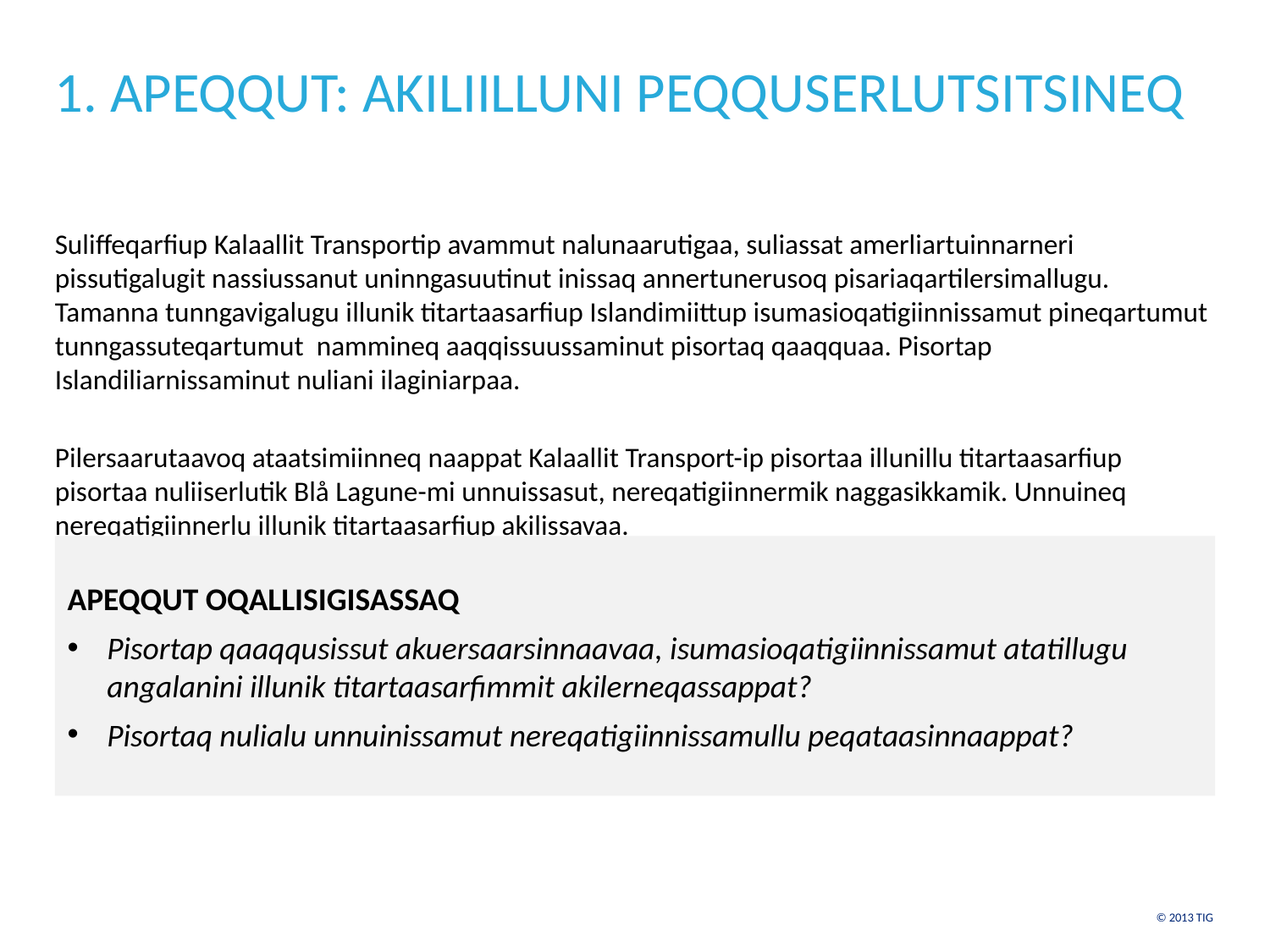

# 1. APEQQUT: AKILIILLUNI PEQQUSERLUTSITSINEQ
Suliffeqarfiup Kalaallit Transportip avammut nalunaarutigaa, suliassat amerliartuinnarneri pissutigalugit nassiussanut uninngasuutinut inissaq annertunerusoq pisariaqartilersimallugu. Tamanna tunngavigalugu illunik titartaasarfiup Islandimiittup isumasioqatigiinnissamut pineqartumut tunngassuteqartumut  nammineq aaqqissuussaminut pisortaq qaaqquaa. Pisortap Islandiliarnissaminut nuliani ilaginiarpaa.

Pilersaarutaavoq ataatsimiinneq naappat Kalaallit Transport-ip pisortaa illunillu titartaasarfiup pisortaa nuliiserlutik Blå Lagune-mi unnuissasut, nereqatigiinnermik naggasikkamik. Unnuineq nereqatigiinnerlu illunik titartaasarfiup akilissavaa.

APEQQUT OQALLISIGISASSAQ
Pisortap qaaqqusissut akuersaarsinnaavaa, isumasioqatigiinnissamut atatillugu angalanini illunik titartaasarfimmit akilerneqassappat?
Pisortaq nulialu unnuinissamut nereqatigiinnissamullu peqataasinnaappat?